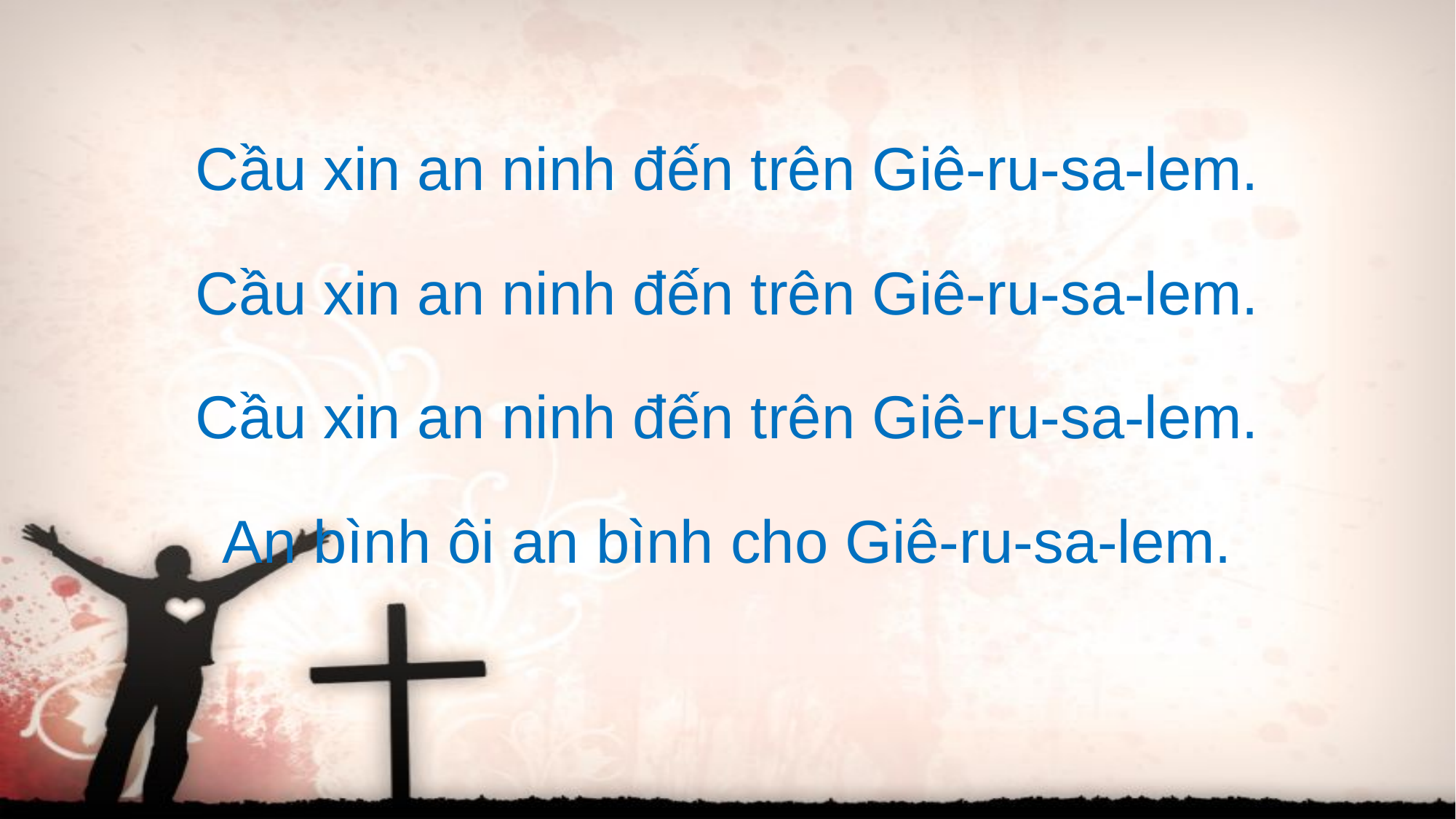

Cầu xin an ninh đến trên Giê-ru-sa-lem.
Cầu xin an ninh đến trên Giê-ru-sa-lem.
Cầu xin an ninh đến trên Giê-ru-sa-lem.
An bình ôi an bình cho Giê-ru-sa-lem.